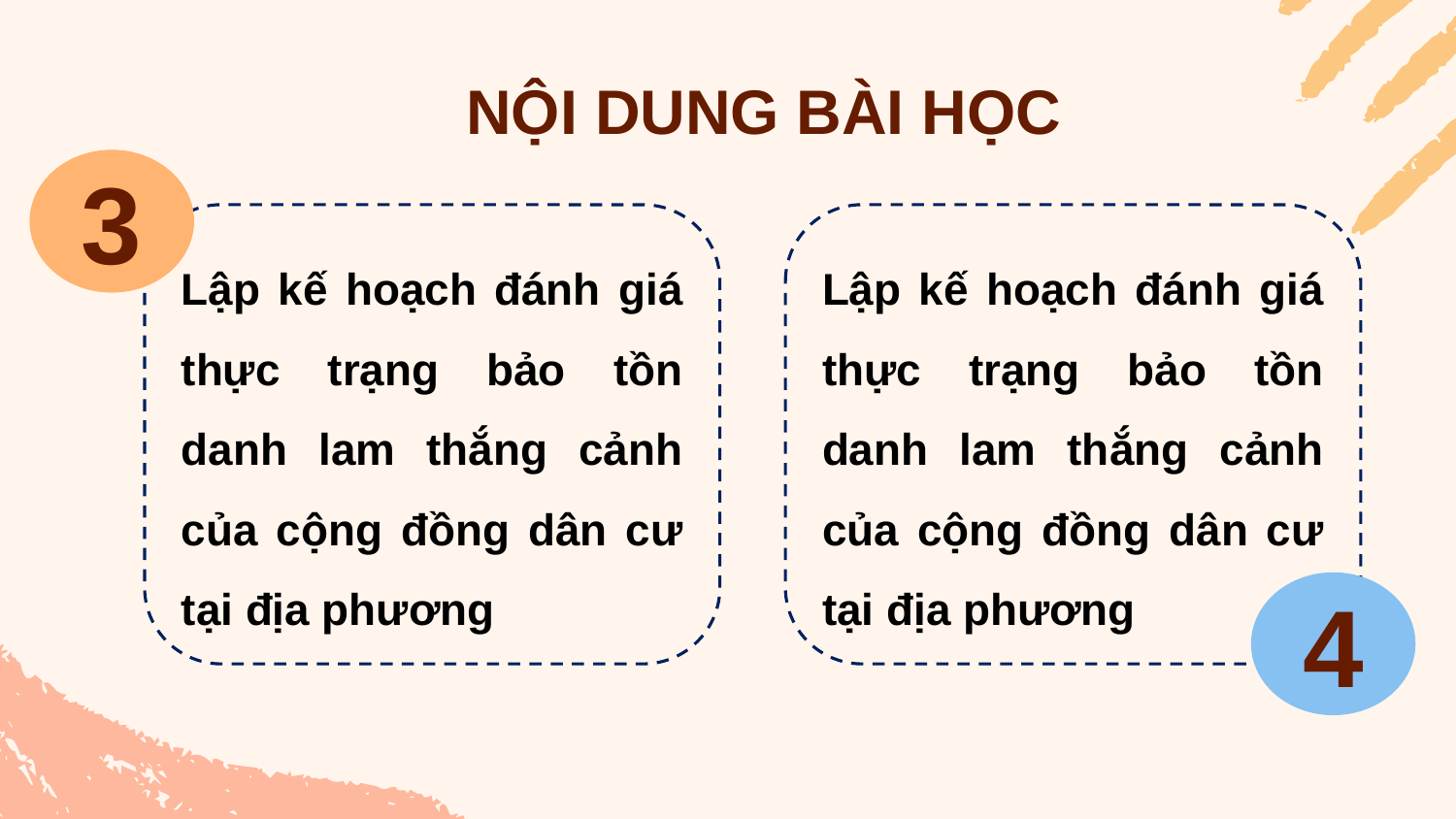

NỘI DUNG BÀI HỌC
3
Lập kế hoạch đánh giá thực trạng bảo tồn danh lam thắng cảnh của cộng đồng dân cư tại địa phương
Lập kế hoạch đánh giá thực trạng bảo tồn danh lam thắng cảnh của cộng đồng dân cư tại địa phương
4